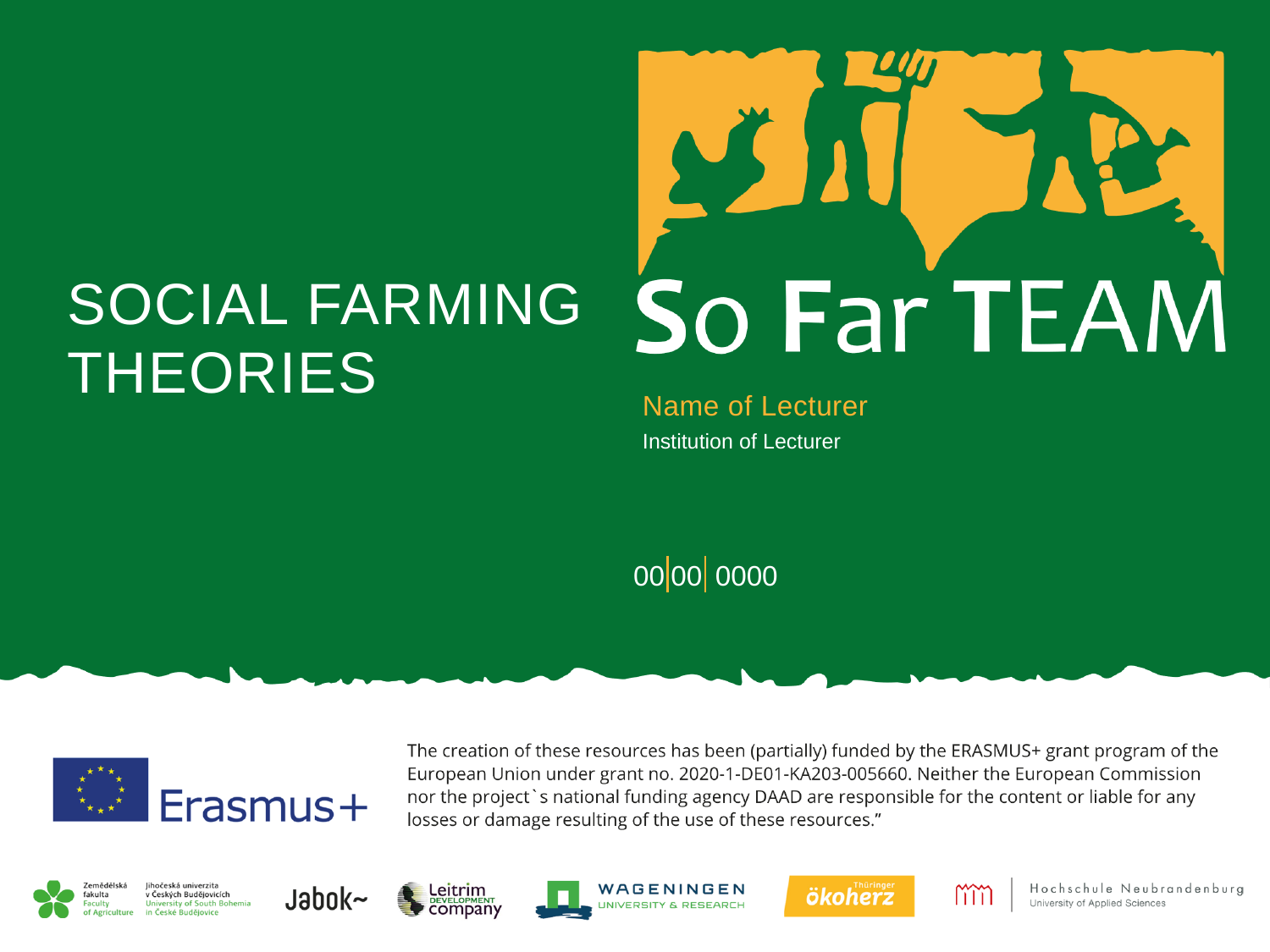

# SOCIAL FARMING THEORIES
Name of Lecturer
Institution of Lecturer
00
00
0000